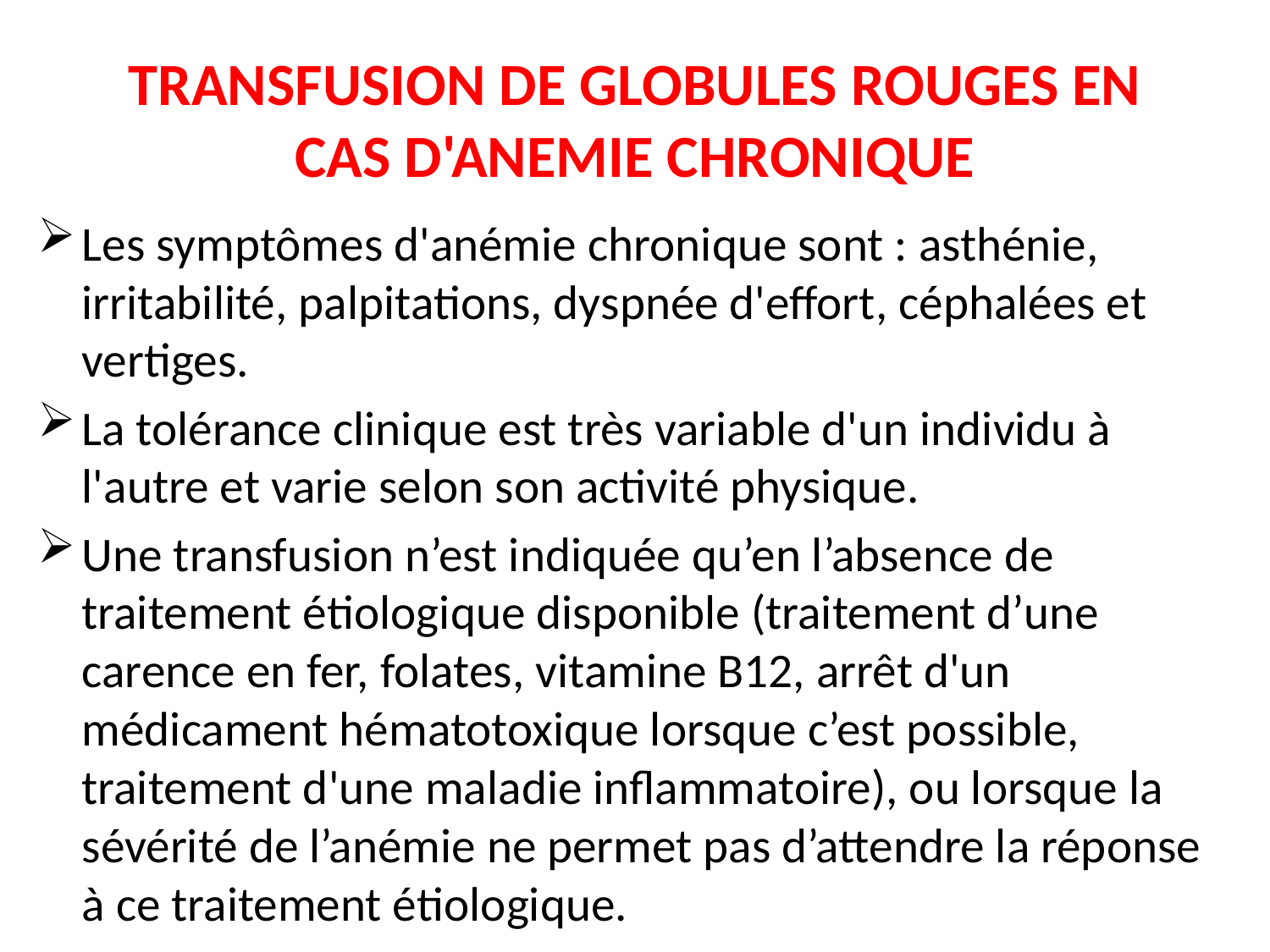

# TRANSFUSION DE GLOBULES ROUGES EN CAS D'ANEMIE CHRONIQUE
Les symptômes d'anémie chronique sont : asthénie, irritabilité, palpitations, dyspnée d'effort, céphalées et vertiges.
La tolérance clinique est très variable d'un individu à l'autre et varie selon son activité physique.
Une transfusion n’est indiquée qu’en l’absence de traitement étiologique disponible (traitement d’une carence en fer, folates, vitamine B12, arrêt d'un médicament hématotoxique lorsque c’est possible, traitement d'une maladie inflammatoire), ou lorsque la sévérité de l’anémie ne permet pas d’attendre la réponse à ce traitement étiologique.